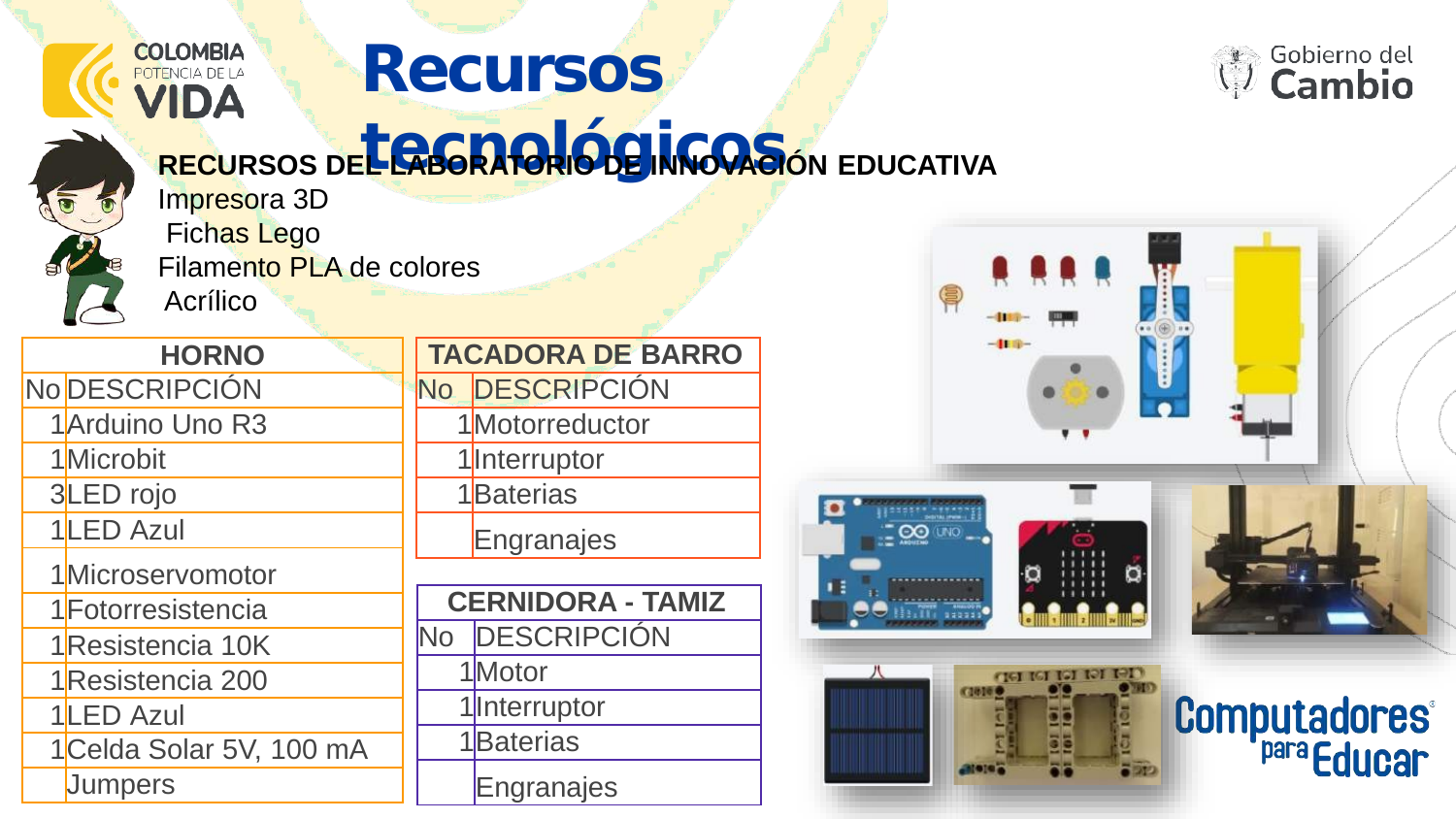

# Recursos tecnológicos

RECURSOS DEL LABORATORIO DE INNOVACIÓN EDUCATIVA
Impresora 3D  Fichas Lego
Filamento PLA de colores  Acrílico

| HORNO |  |
| --- | --- |
| No | DESCRIPCIÓN |
| 1 | Arduino Uno R3 |
| 1 | Microbit |
| 3 | LED rojo |
| 1 | LED Azul |
| 1 | Microservomotor |
| 1 | Fotorresistencia |
| 1 | Resistencia 10K |
| 1 | Resistencia 200 |
| 1 | LED Azul |
| 1 | Celda Solar 5V, 100 mA |
|  | Jumpers |
| TACADORA DE BARRO |  |
| --- | --- |
| No | DESCRIPCIÓN |
| 1 | Motorreductor |
| 1 | Interruptor |
| 1 | Baterias |
|  | Engranajes |
| CERNIDORA - TAMIZ |  |
| --- | --- |
| No | DESCRIPCIÓN |
| 1 | Motor |
| 1 | Interruptor |
| 1 | Baterias |
|  | Engranajes |